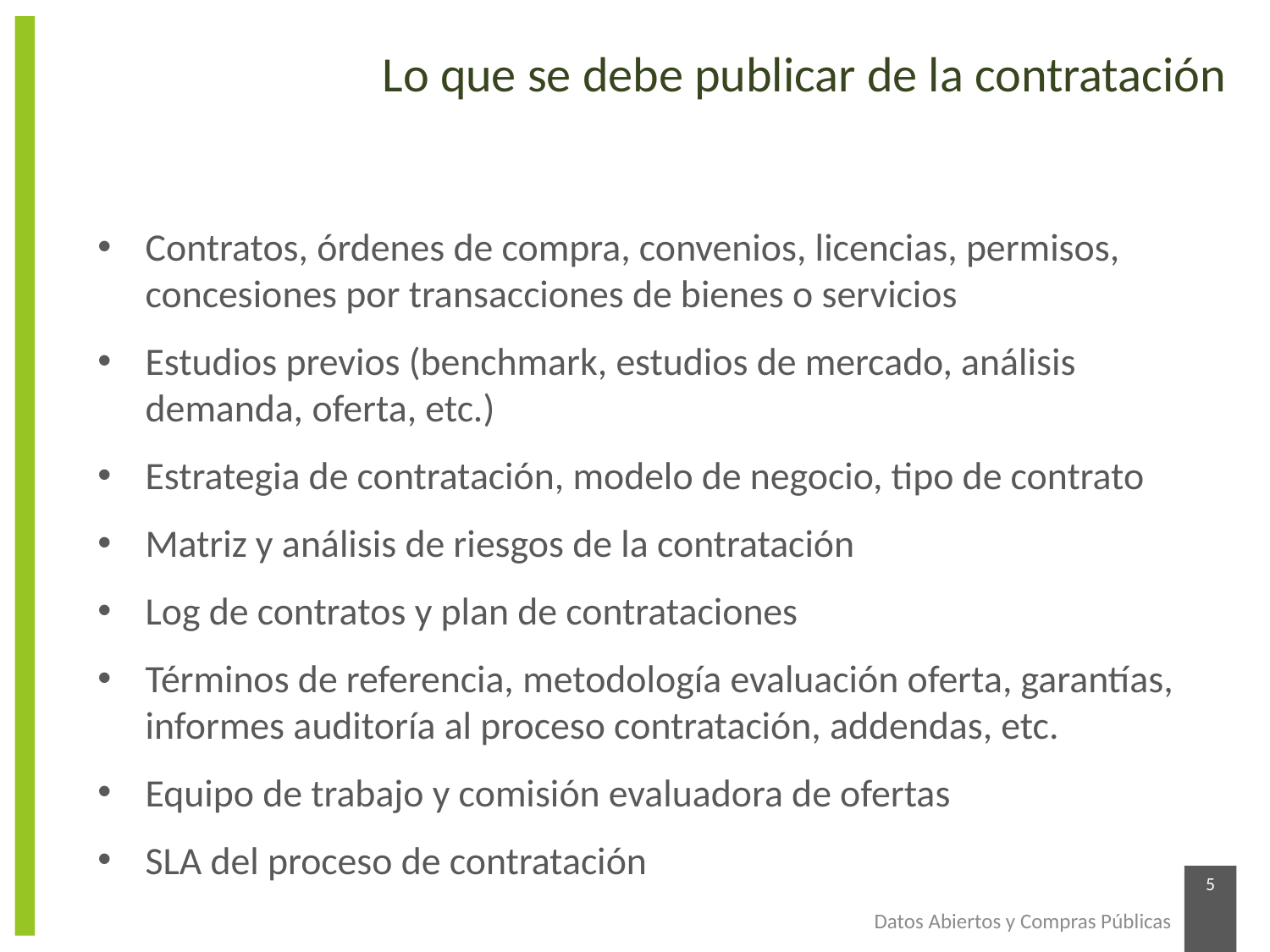

Lo que se debe publicar de la contratación
Contratos, órdenes de compra, convenios, licencias, permisos, concesiones por transacciones de bienes o servicios
Estudios previos (benchmark, estudios de mercado, análisis demanda, oferta, etc.)
Estrategia de contratación, modelo de negocio, tipo de contrato
Matriz y análisis de riesgos de la contratación
Log de contratos y plan de contrataciones
Términos de referencia, metodología evaluación oferta, garantías, informes auditoría al proceso contratación, addendas, etc.
Equipo de trabajo y comisión evaluadora de ofertas
SLA del proceso de contratación
5
Datos Abiertos y Compras Públicas